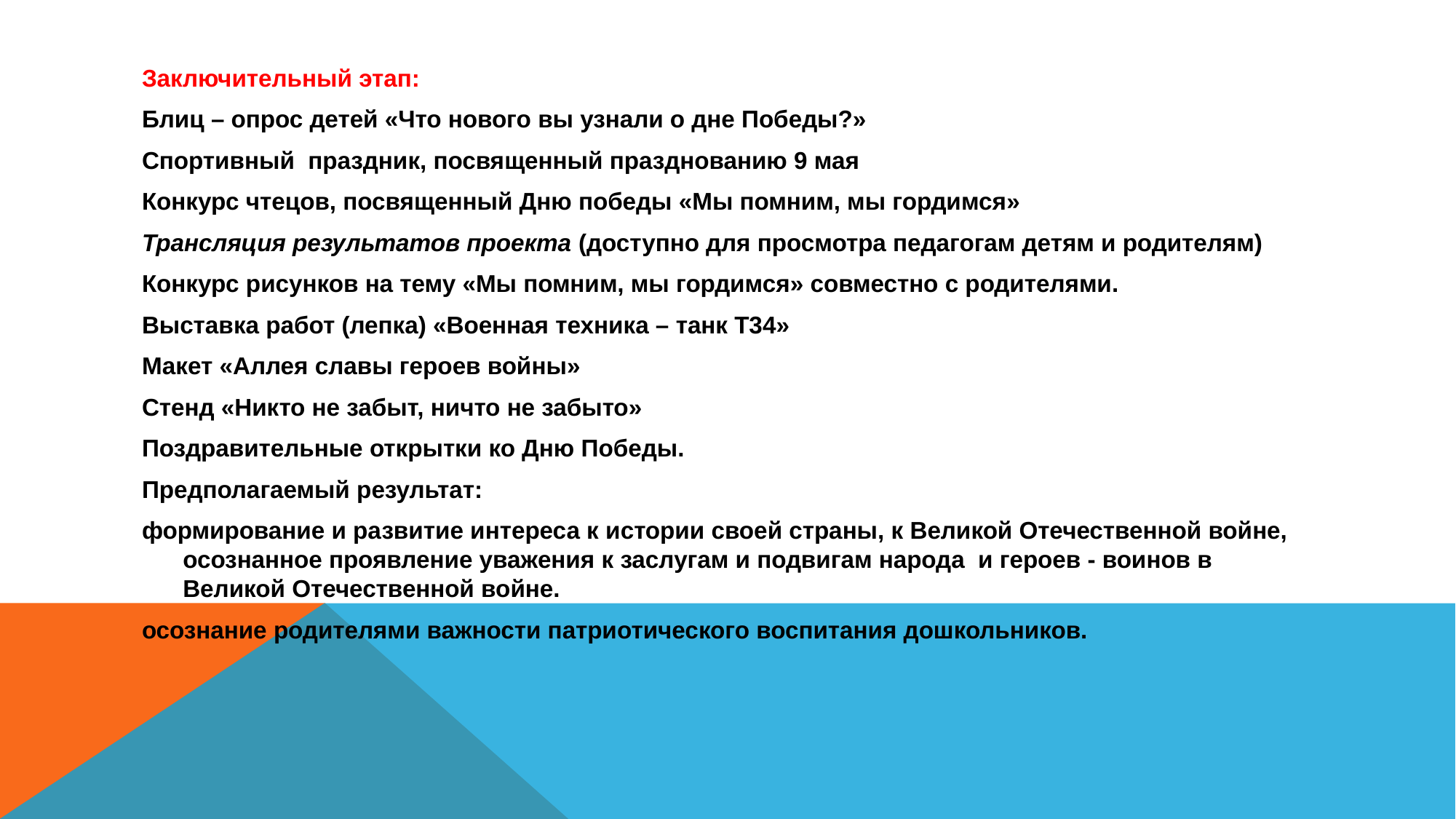

Заключительный этап:
Блиц – опрос детей «Что нового вы узнали о дне Победы?»
Спортивный  праздник, посвященный празднованию 9 мая
Конкурс чтецов, посвященный Дню победы «Мы помним, мы гордимся»
Трансляция результатов проекта (доступно для просмотра педагогам детям и родителям)
Конкурс рисунков на тему «Мы помним, мы гордимся» совместно с родителями.
Выставка работ (лепка) «Военная техника – танк Т34»
Макет «Аллея славы героев войны»
Стенд «Никто не забыт, ничто не забыто»
Поздравительные открытки ко Дню Победы.
Предполагаемый результат:
формирование и развитие интереса к истории своей страны, к Великой Отечественной войне, осознанное проявление уважения к заслугам и подвигам народа  и героев - воинов в Великой Отечественной войне.
осознание родителями важности патриотического воспитания дошкольников.